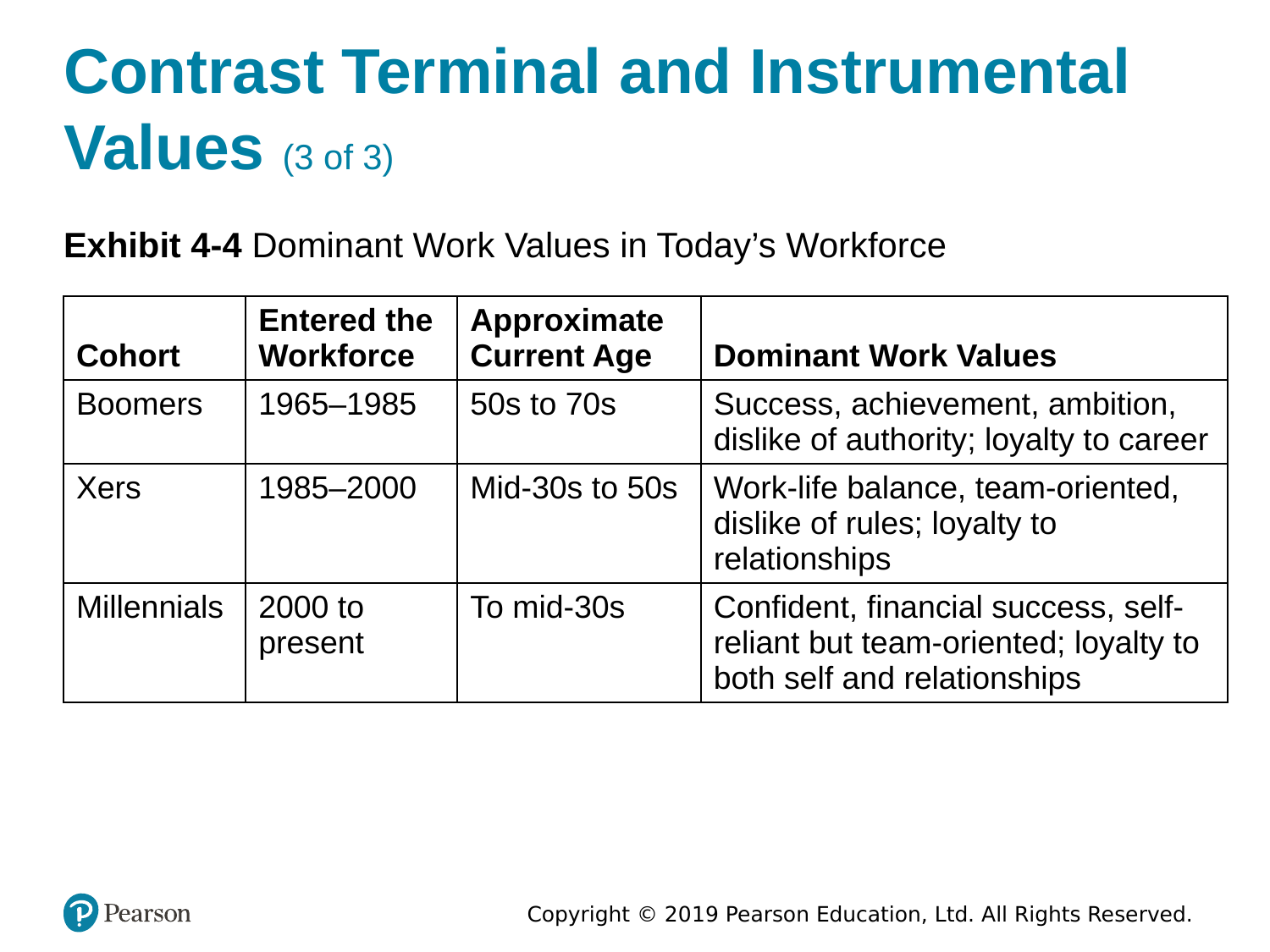

# Contrast Terminal and Instrumental Values (3 of 3)
Exhibit 4-4 Dominant Work Values in Today’s Workforce
| Cohort | Entered the Workforce | Approximate Current Age | Dominant Work Values |
| --- | --- | --- | --- |
| Boomers | 1965–1985 | 50s to 70s | Success, achievement, ambition, dislike of authority; loyalty to career |
| Xers | 1985–2000 | Mid-30s to 50s | Work-life balance, team-oriented, dislike of rules; loyalty to relationships |
| Millennials | 2000 to present | To mid-30s | Confident, financial success, self-reliant but team-oriented; loyalty to both self and relationships |